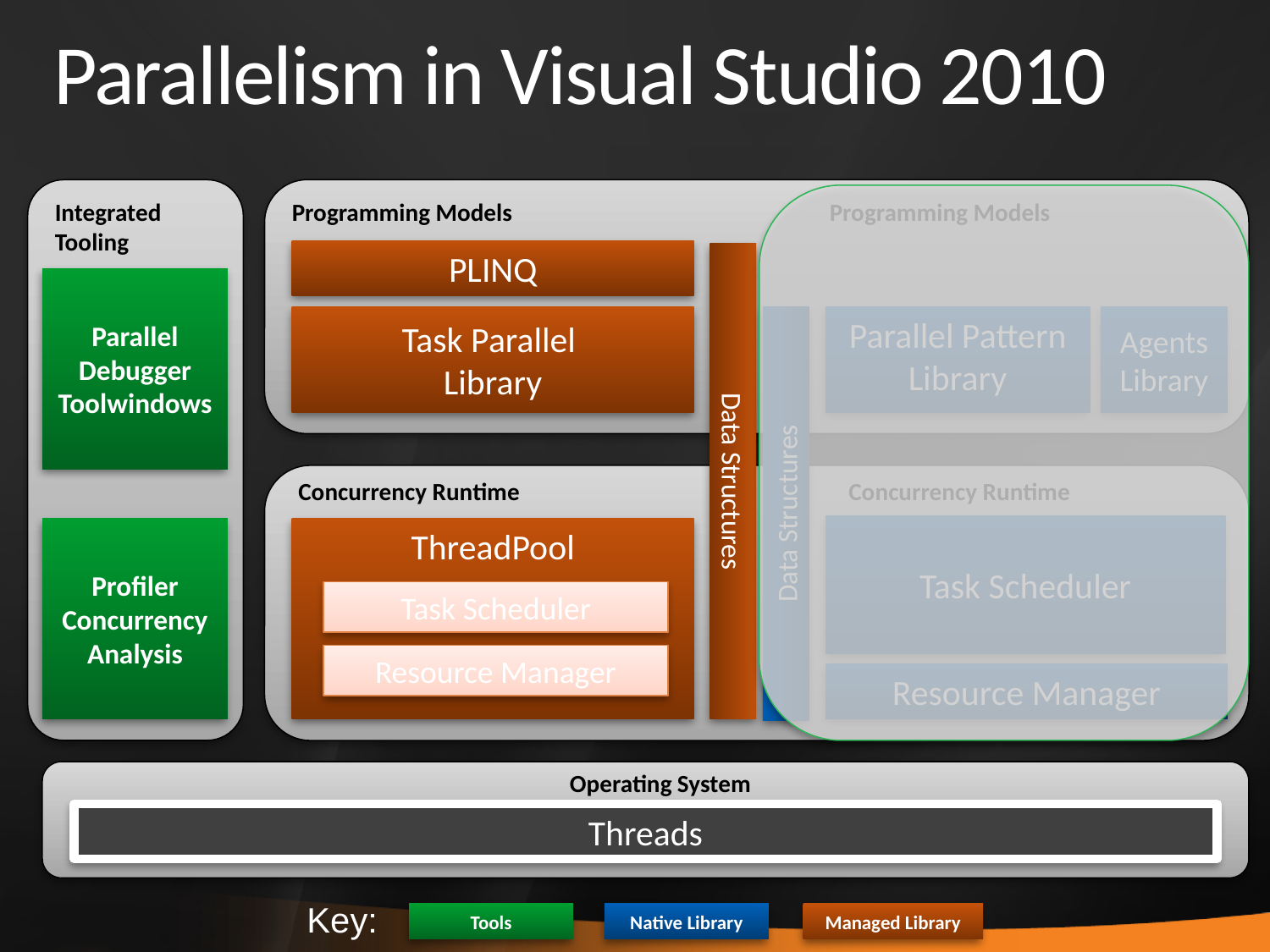

# Parallelism in Visual Studio 2010

Integrated Tooling
Programming Models
Programming Models
PLINQ
Parallel
Debugger Toolwindows
Task Parallel
Library
Parallel Pattern Library
Agents
Library
Data Structures

Concurrency Runtime
Concurrency Runtime
Data Structures
Task Scheduler
Profiler Concurrency
Analysis
ThreadPool
Task Scheduler
Resource Manager
Resource Manager

Operating System
Threads
Key:
Tools
Native Library
Managed Library